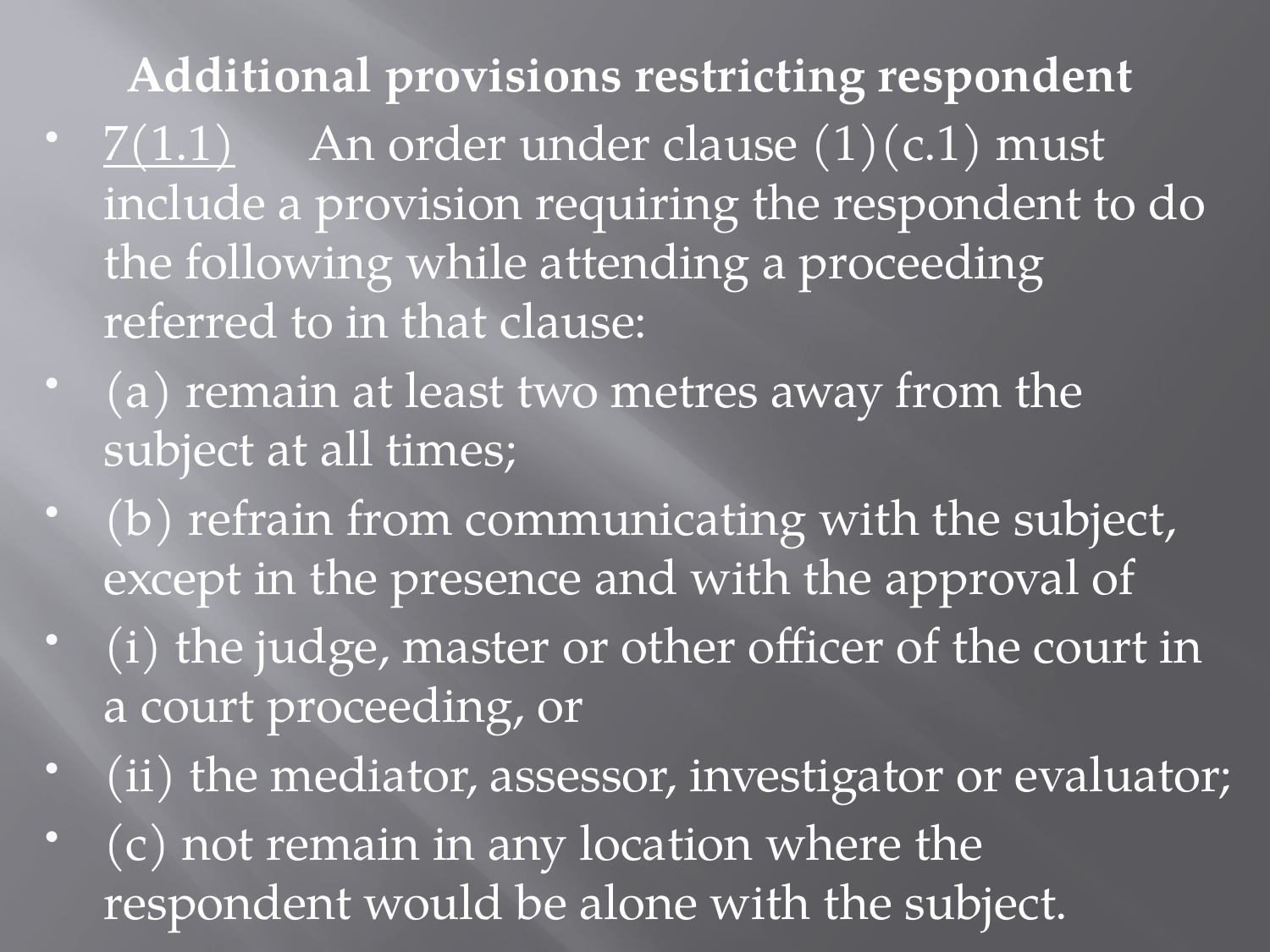

Additional provisions restricting respondent
7(1.1)      An order under clause (1)(c.1) must include a provision requiring the respondent to do the following while attending a proceeding referred to in that clause:
(a) remain at least two metres away from the subject at all times;
(b) refrain from communicating with the subject, except in the presence and with the approval of
(i) the judge, master or other officer of the court in a court proceeding, or
(ii) the mediator, assessor, investigator or evaluator;
(c) not remain in any location where the respondent would be alone with the subject.